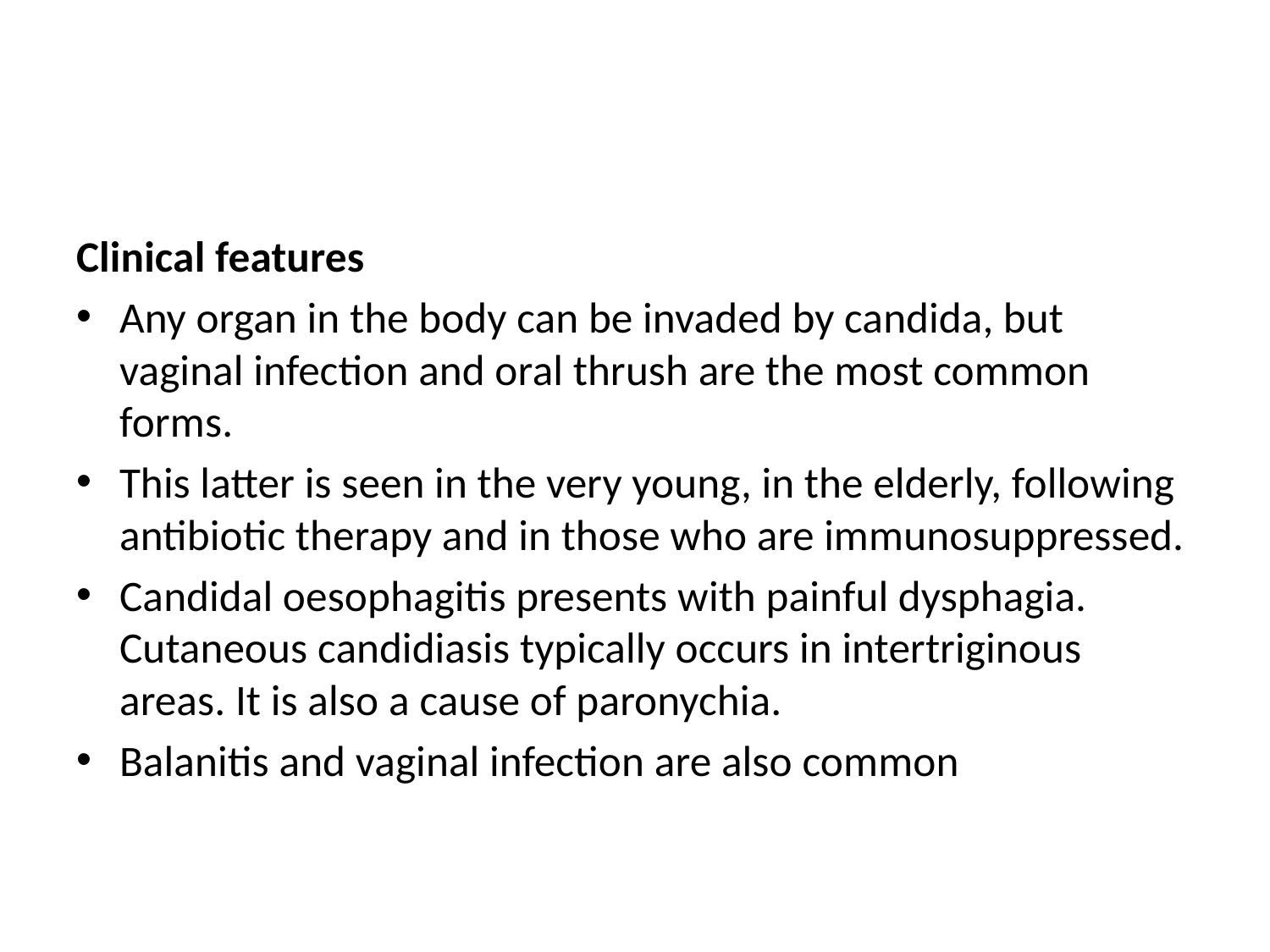

#
Clinical features
Any organ in the body can be invaded by candida, but vaginal infection and oral thrush are the most common forms.
This latter is seen in the very young, in the elderly, following antibiotic therapy and in those who are immunosuppressed.
Candidal oesophagitis presents with painful dysphagia. Cutaneous candidiasis typically occurs in intertriginous areas. It is also a cause of paronychia.
Balanitis and vaginal infection are also common